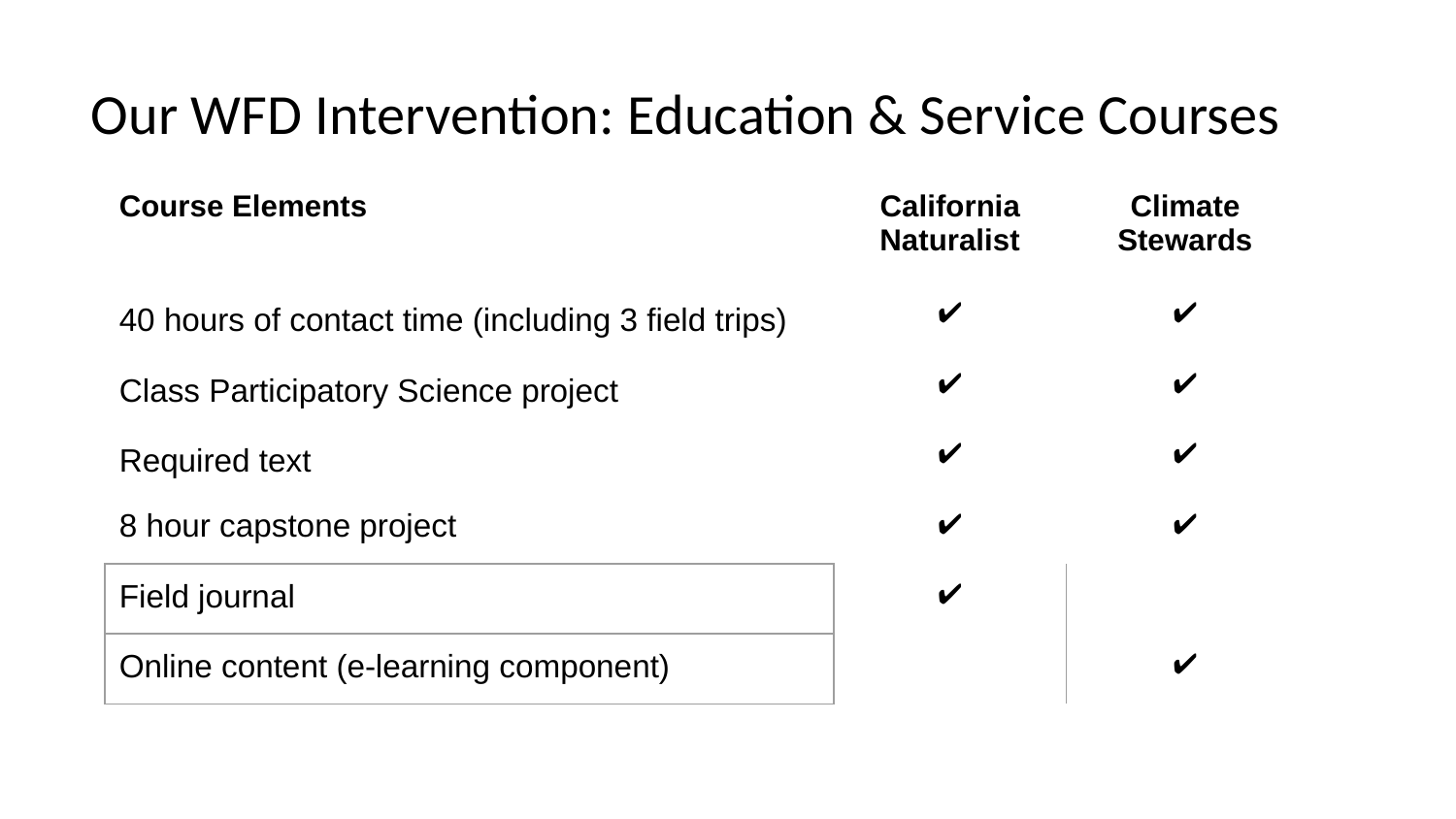

# Our WFD Intervention: Education & Service Courses
| Course Elements | California Naturalist | Climate Stewards |
| --- | --- | --- |
| 40 hours of contact time (including 3 field trips) | ✔ | ✔ |
| Class Participatory Science project | ✔ | ✔ |
| Required text | ✔ | ✔ |
| 8 hour capstone project | ✔ | ✔ |
| Field journal | ✔ |  |
| Online content (e-learning component) |  | ✔ |